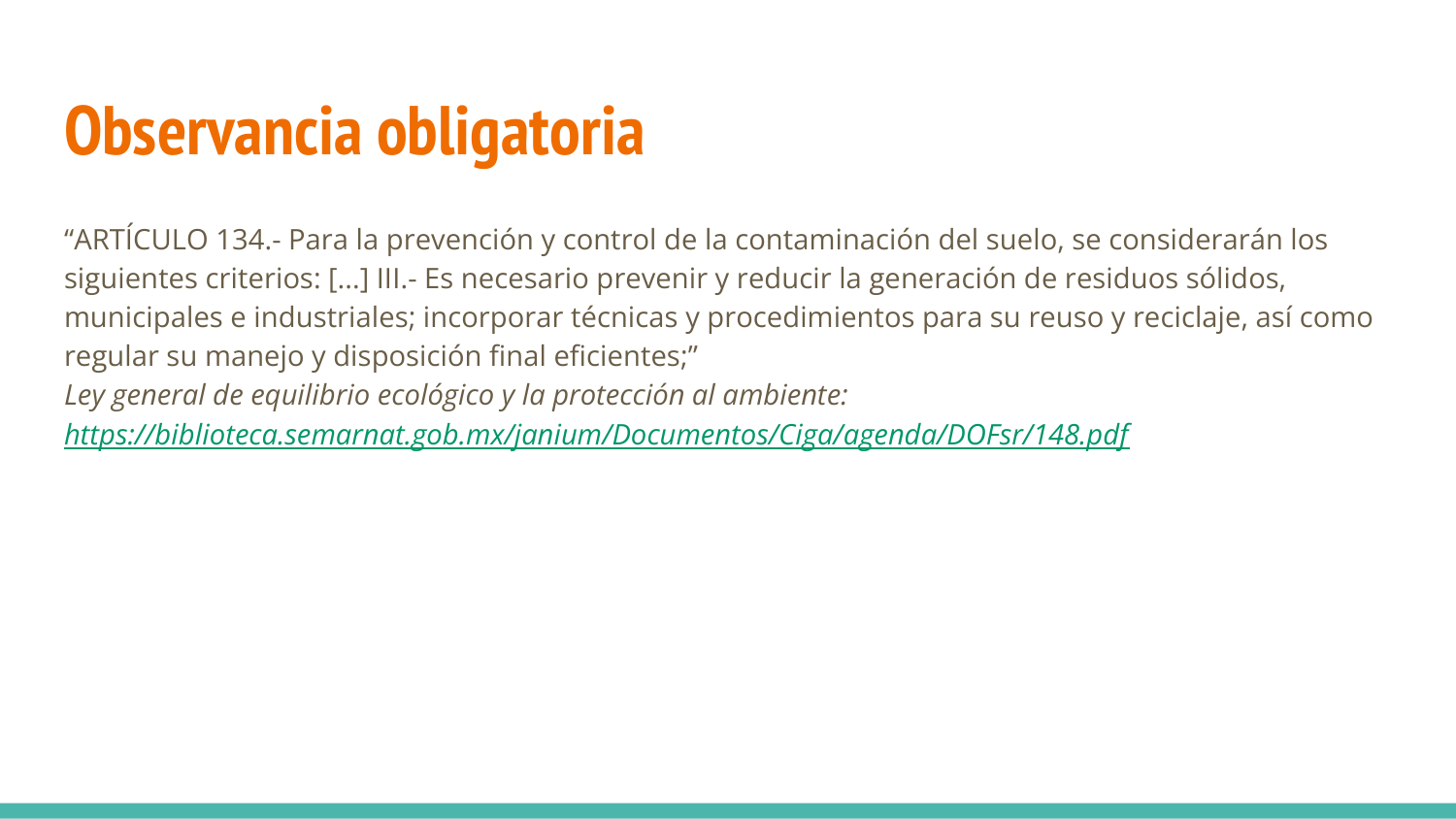

# Observancia obligatoria
“ARTÍCULO 134.- Para la prevención y control de la contaminación del suelo, se considerarán los siguientes criterios: [...] III.- Es necesario prevenir y reducir la generación de residuos sólidos, municipales e industriales; incorporar técnicas y procedimientos para su reuso y reciclaje, así como regular su manejo y disposición final eficientes;”
Ley general de equilibrio ecológico y la protección al ambiente: https://biblioteca.semarnat.gob.mx/janium/Documentos/Ciga/agenda/DOFsr/148.pdf